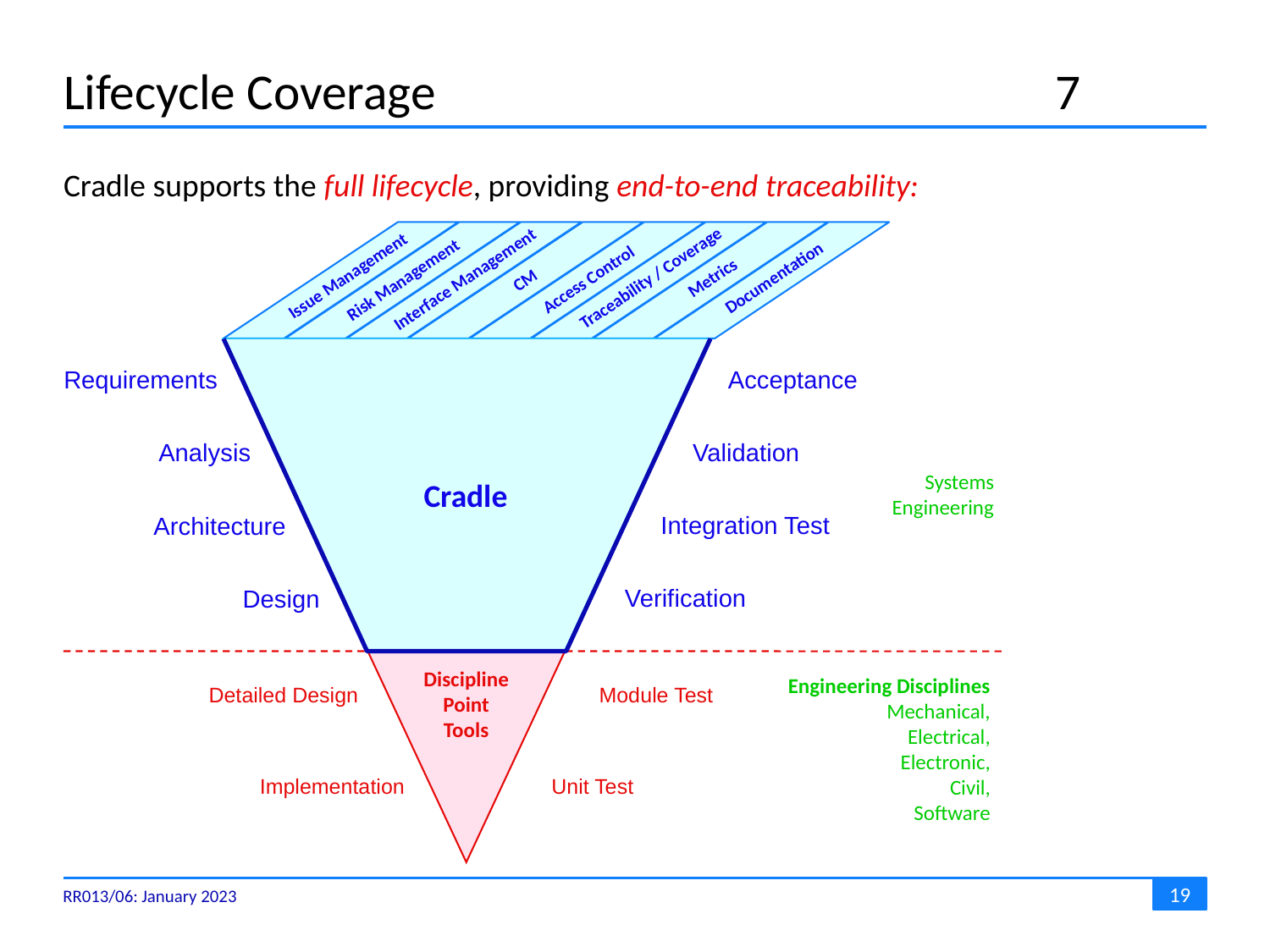

# Lifecycle Coverage	7
Cradle supports the full lifecycle, providing end-to-end traceability:

Issue Management

Risk Management

Interface Management

CM

Access Control

Traceability / Coverage

Metrics

Documentation
Cradle

Requirements
Acceptance
Validation
Analysis
Systems
Engineering
Integration Test
Architecture
Verification
Design
Discipline
Point
Tools

Engineering Disciplines
Mechanical,
Electrical,
Electronic,
Civil,
Software
Detailed Design
Module Test
Implementation
Unit Test